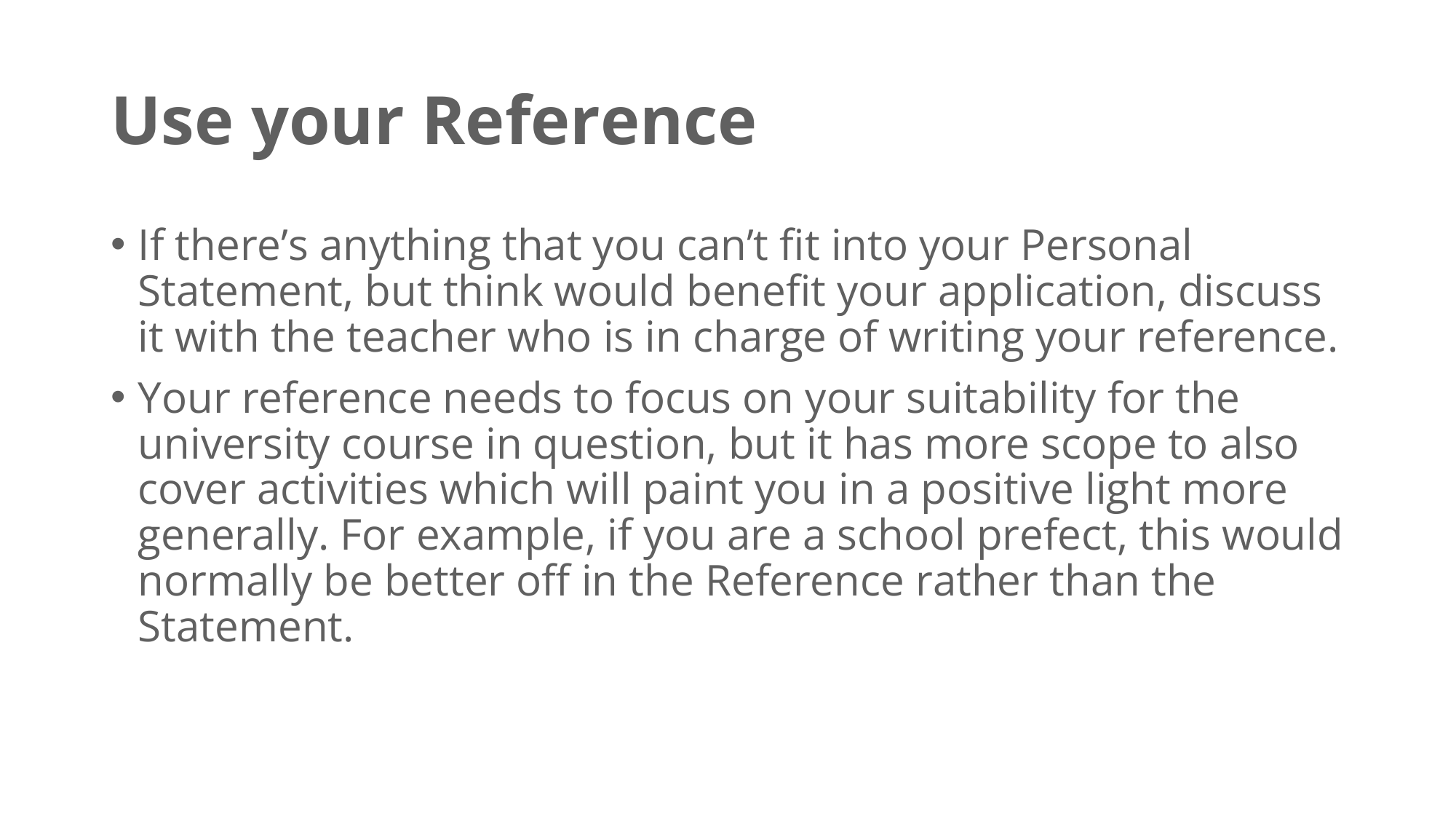

# Use your Reference
If there’s anything that you can’t fit into your Personal Statement, but think would benefit your application, discuss it with the teacher who is in charge of writing your reference.
Your reference needs to focus on your suitability for the university course in question, but it has more scope to also cover activities which will paint you in a positive light more generally. For example, if you are a school prefect, this would normally be better off in the Reference rather than the Statement.